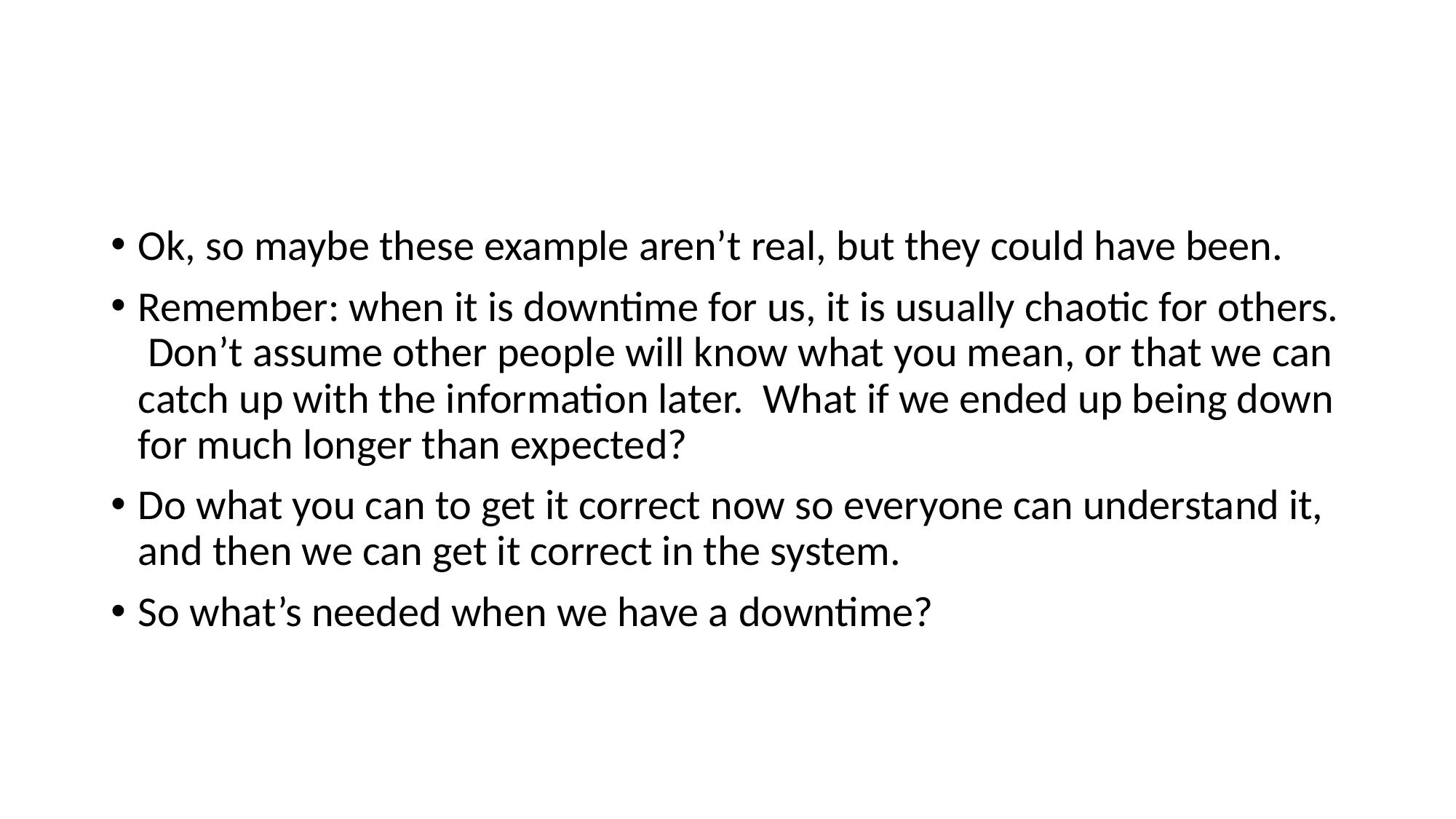

#
Ok, so maybe these example aren’t real, but they could have been.
Remember: when it is downtime for us, it is usually chaotic for others.  Don’t assume other people will know what you mean, or that we can catch up with the information later.  What if we ended up being down for much longer than expected?
Do what you can to get it correct now so everyone can understand it, and then we can get it correct in the system.
So what’s needed when we have a downtime?